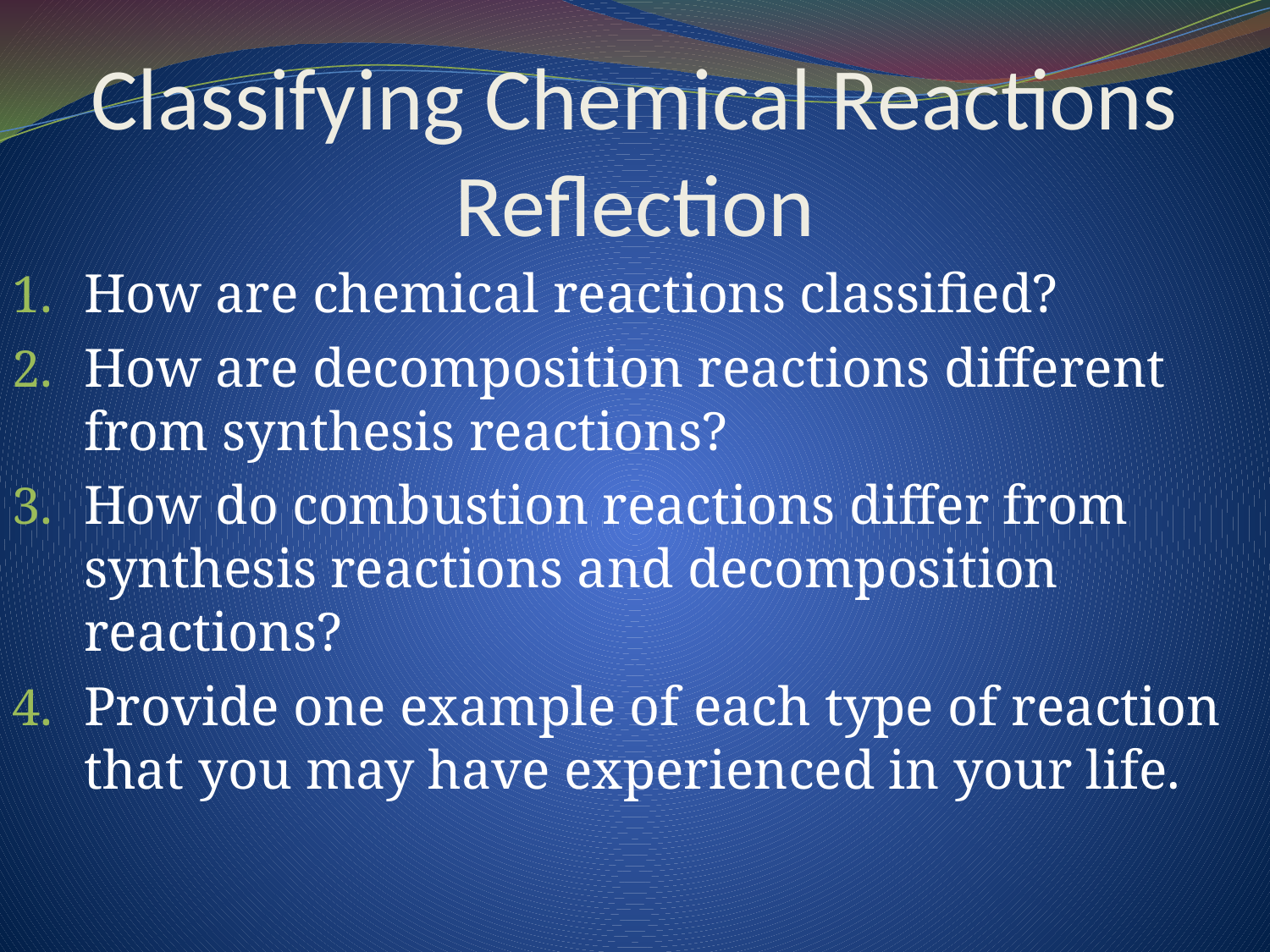

# Classifying Chemical Reactions Reflection
How are chemical reactions classified?
How are decomposition reactions different from synthesis reactions?
How do combustion reactions differ from synthesis reactions and decomposition reactions?
Provide one example of each type of reaction that you may have experienced in your life.